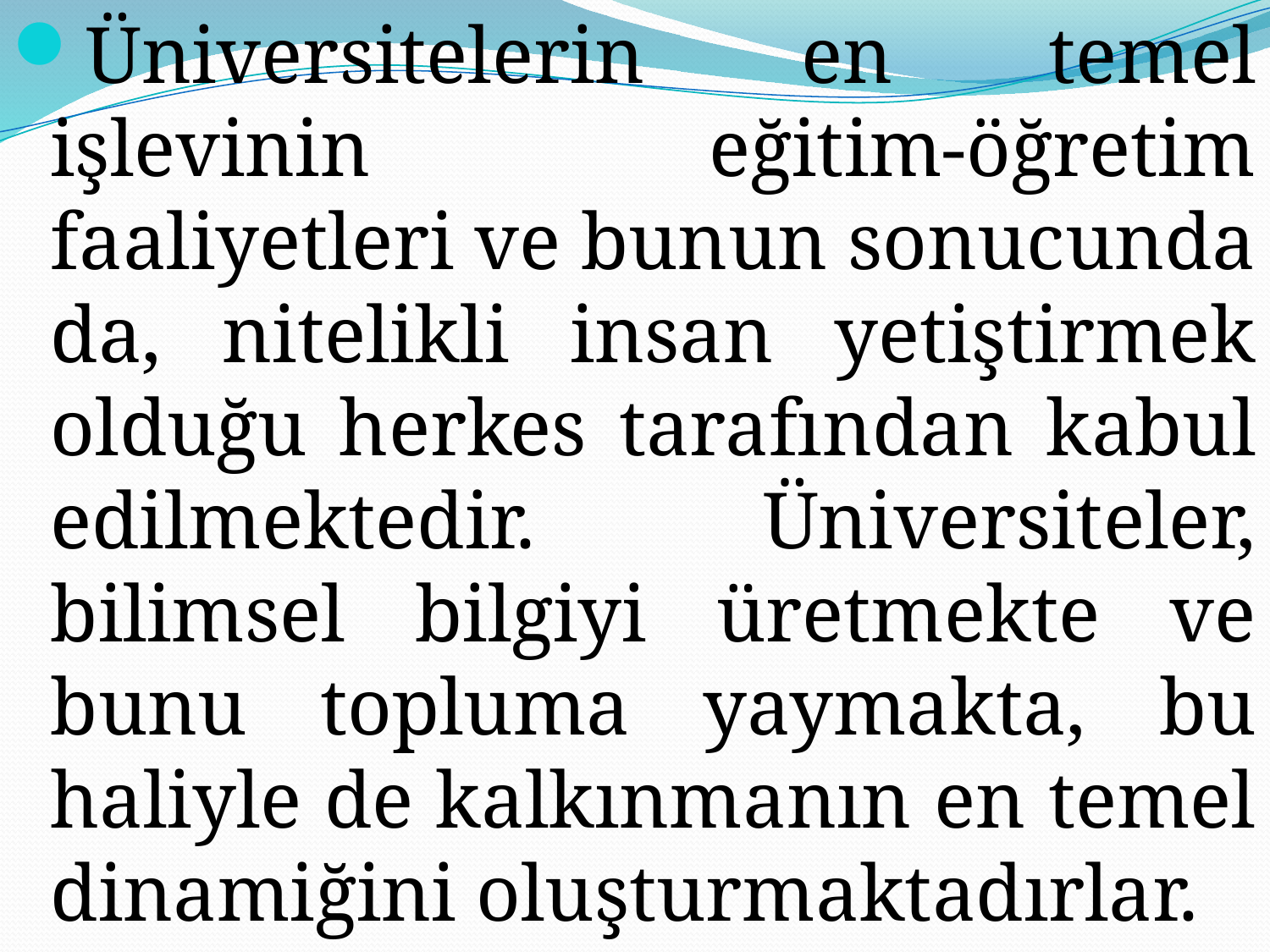

Üniversitelerin en temel işlevinin eğitim-öğretim faaliyetleri ve bunun sonucunda da, nitelikli insan yetiştirmek olduğu herkes tarafından kabul edilmektedir. Üniversiteler, bilimsel bilgiyi üretmekte ve bunu topluma yaymakta, bu haliyle de kalkınmanın en temel dinamiğini oluşturmaktadırlar.